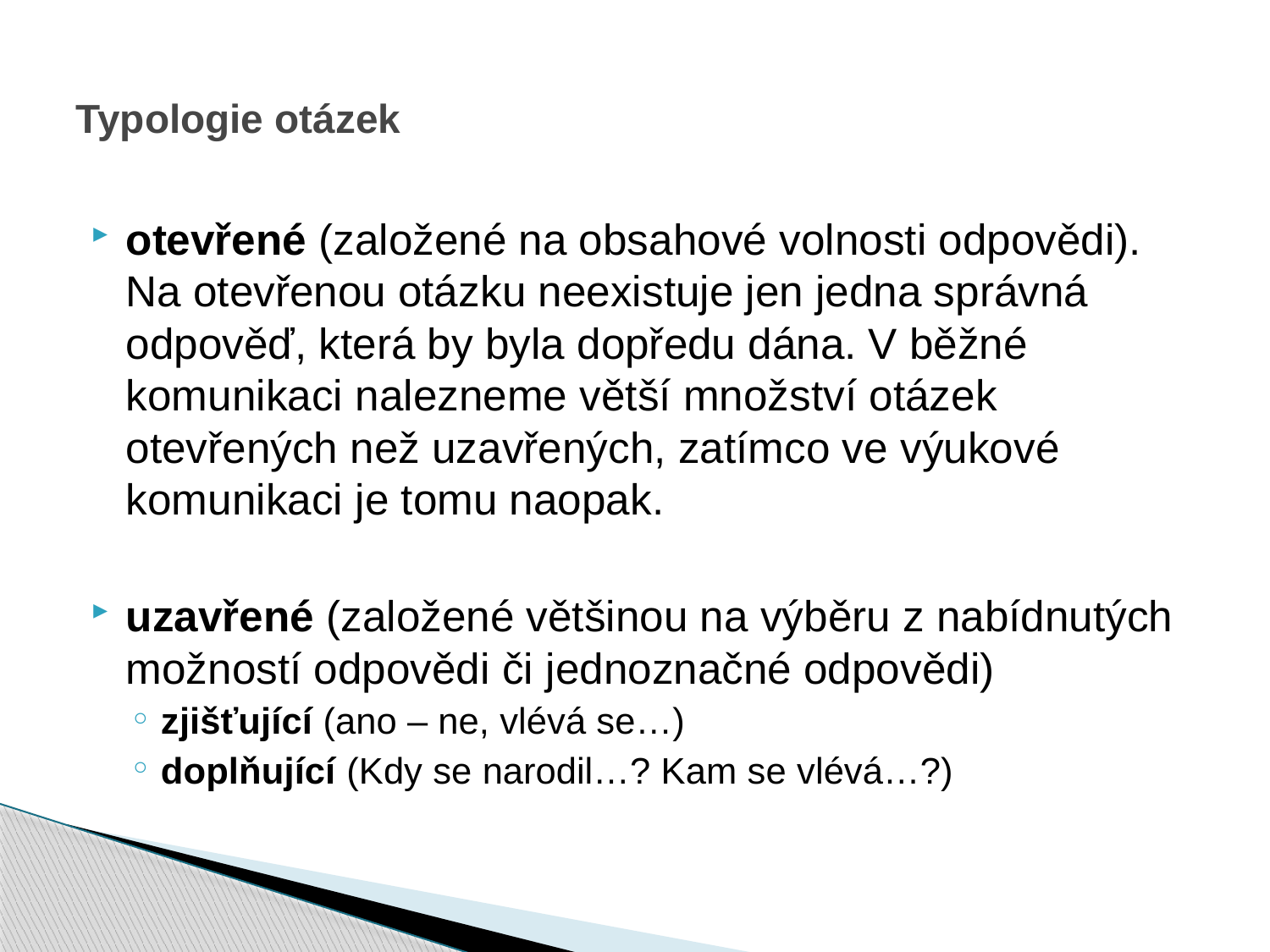

# Typologie otázek
otevřené (založené na obsahové volnosti odpovědi). Na otevřenou otázku neexistuje jen jedna správná odpověď, která by byla dopředu dána. V běžné komunikaci nalezneme větší množství otázek otevřených než uzavřených, zatímco ve výukové komunikaci je tomu naopak.

uzavřené (založené většinou na výběru z nabídnutých možností odpovědi či jednoznačné odpovědi)
zjišťující (ano – ne, vlévá se…)
doplňující (Kdy se narodil…? Kam se vlévá…?)